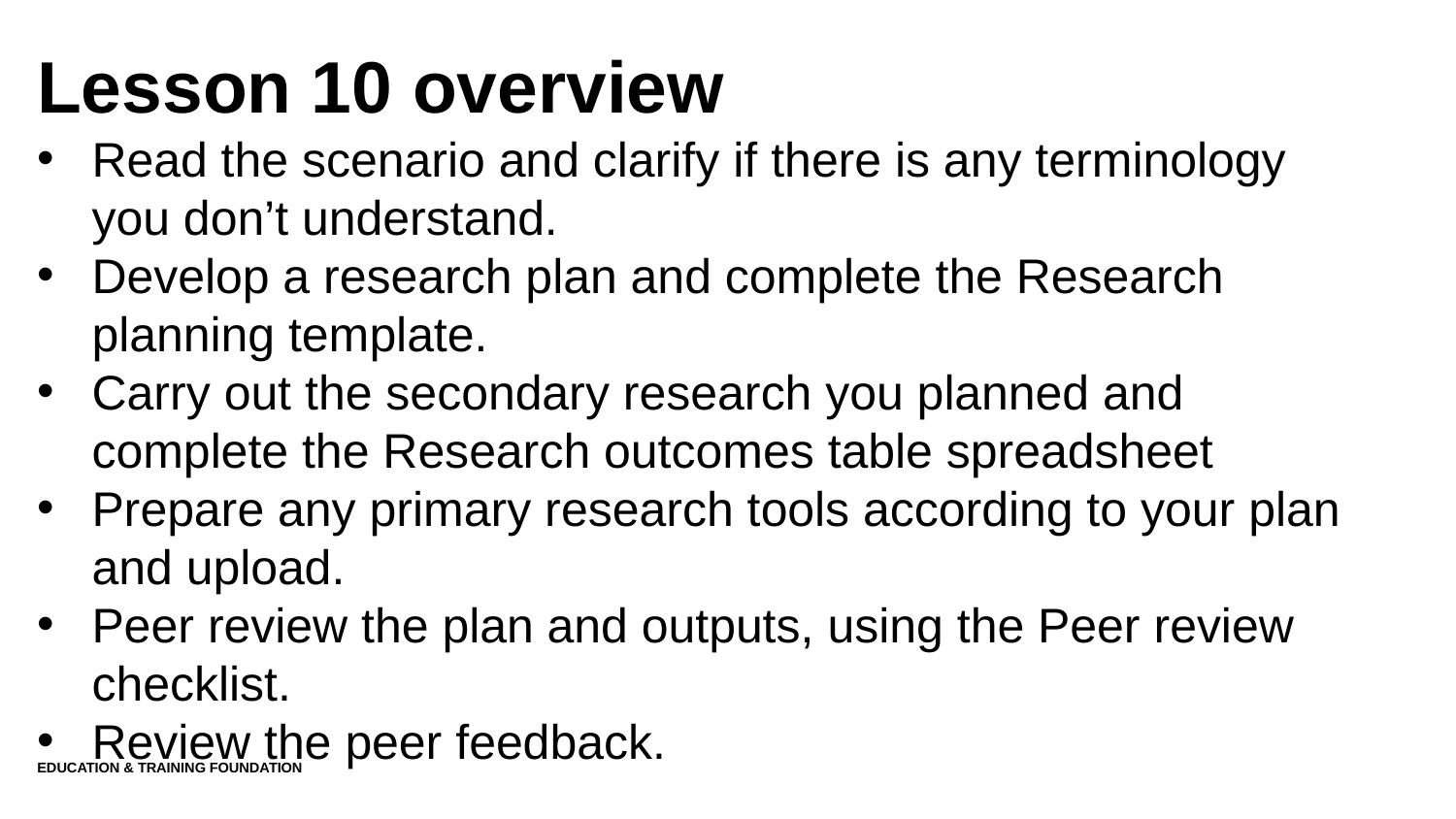

# Lesson 10 overview
Read the scenario and clarify if there is any terminology you don’t understand.
Develop a research plan and complete the Research planning template.
Carry out the secondary research you planned and complete the Research outcomes table spreadsheet
Prepare any primary research tools according to your plan and upload.
Peer review the plan and outputs, using the Peer review checklist.
Review the peer feedback.
Education & Training Foundation